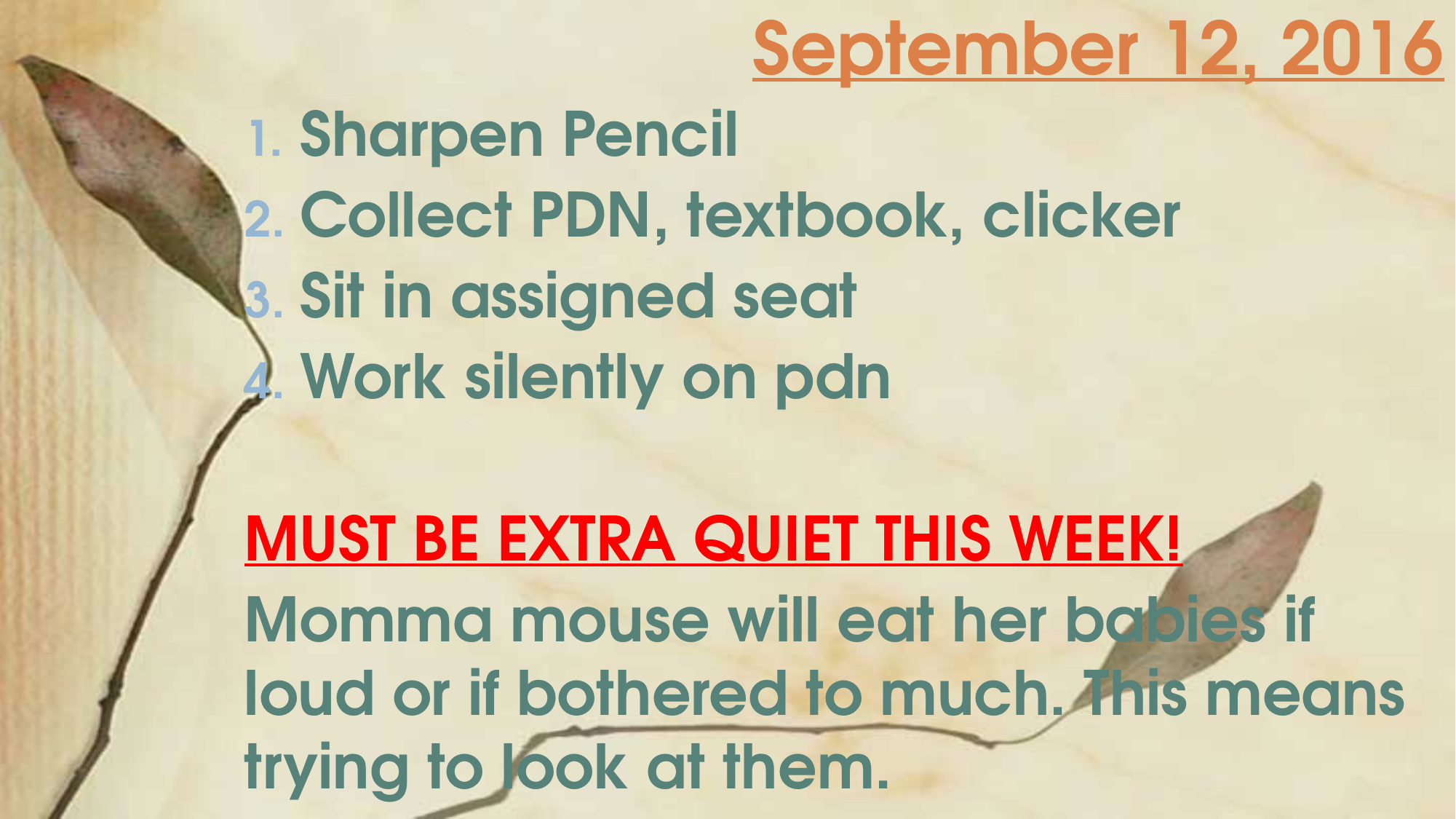

# September 12, 2016
Sharpen Pencil
Collect PDN, textbook, clicker
Sit in assigned seat
Work silently on pdn

MUST BE EXTRA QUIET THIS WEEK!
Momma mouse will eat her babies if loud or if bothered to much. This means trying to look at them.